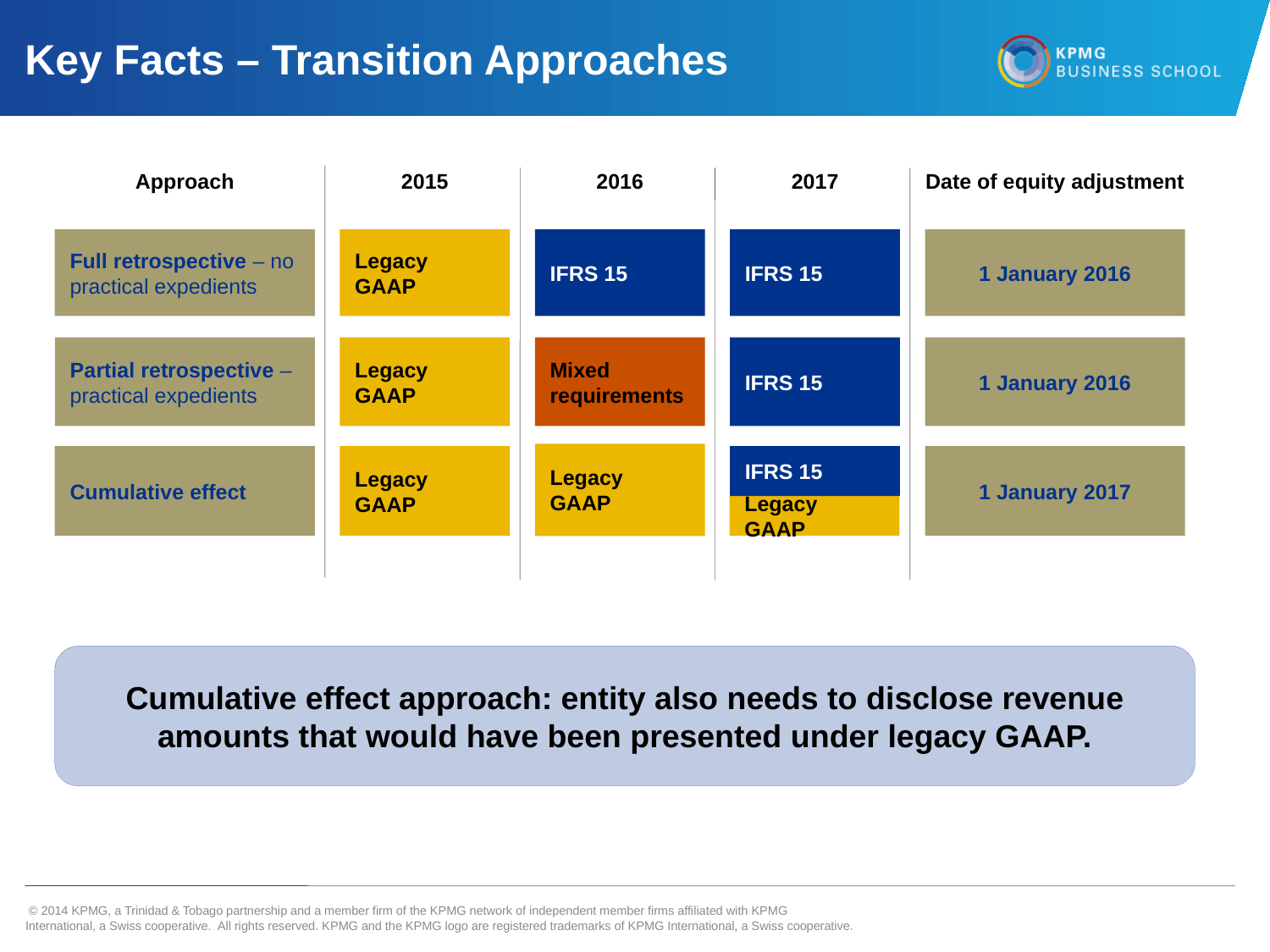

# Key Facts – Transition Approaches
Approach
2015
2016
2017
Date of equity adjustment
Full retrospective – no practical expedients
Legacy GAAP
IFRS 15
IFRS 15
1 January 2016
Partial retrospective – practical expedients
Legacy GAAP
Mixed requirements
IFRS 15
1 January 2016
Legacy GAAP
Cumulative effect
Legacy GAAP
IFRS 15
1 January 2017
Legacy GAAP
Cumulative effect approach: entity also needs to disclose revenue amounts that would have been presented under legacy GAAP.
 © 2014 KPMG, a Trinidad & Tobago partnership and a member firm of the KPMG network of independent member firms affiliated with KPMG International, a Swiss cooperative.  All rights reserved. KPMG and the KPMG logo are registered trademarks of KPMG International, a Swiss cooperative.